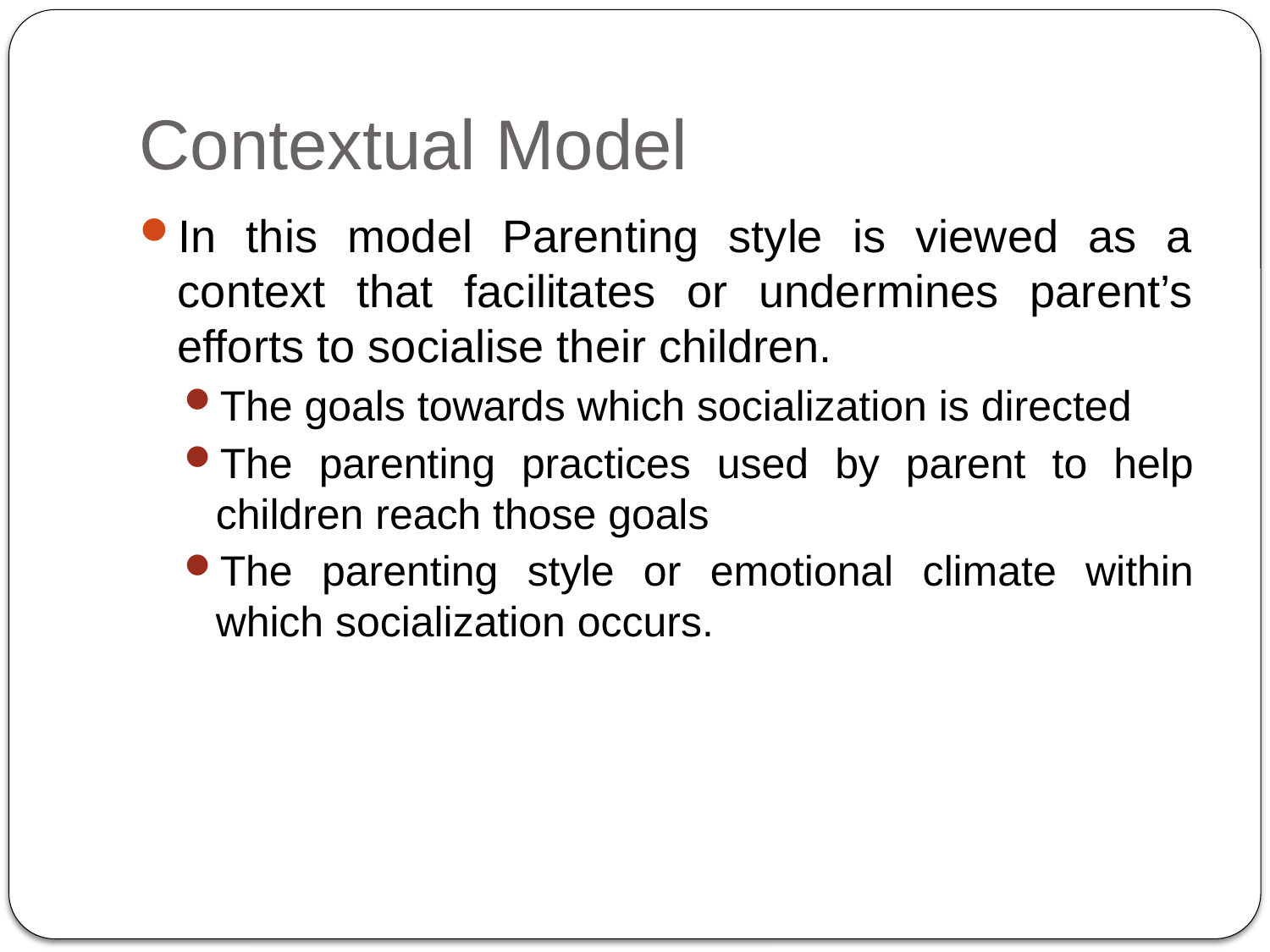

# Contextual Model
In this model Parenting style is viewed as a context that facilitates or undermines parent’s efforts to socialise their children.
The goals towards which socialization is directed
The parenting practices used by parent to help children reach those goals
The parenting style or emotional climate within which socialization occurs.